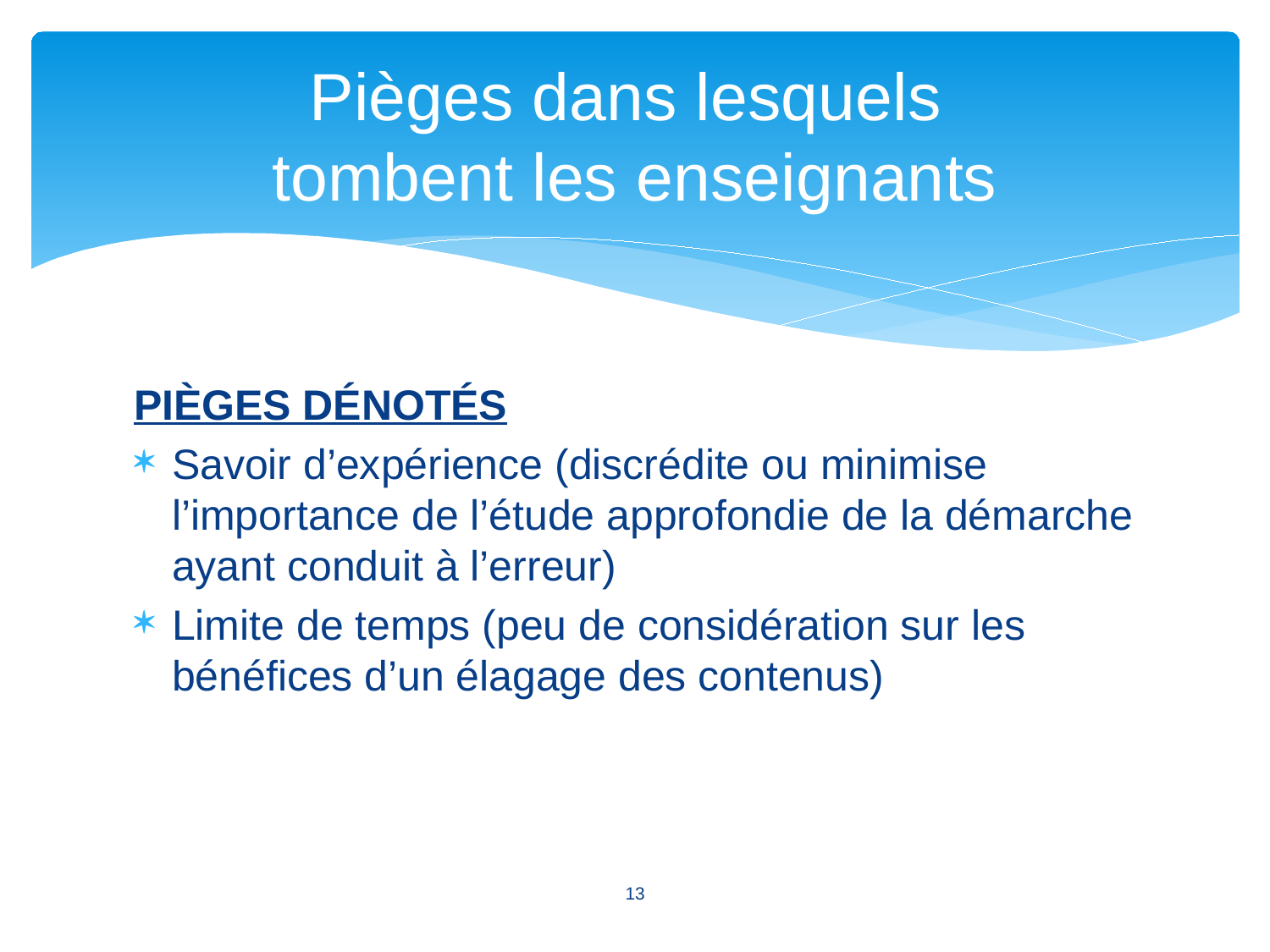

# Pièges dans lesquels tombent les enseignants
PIÈGES DÉNOTÉS
Savoir d’expérience (discrédite ou minimise l’importance de l’étude approfondie de la démarche ayant conduit à l’erreur)
Limite de temps (peu de considération sur les bénéfices d’un élagage des contenus)

13